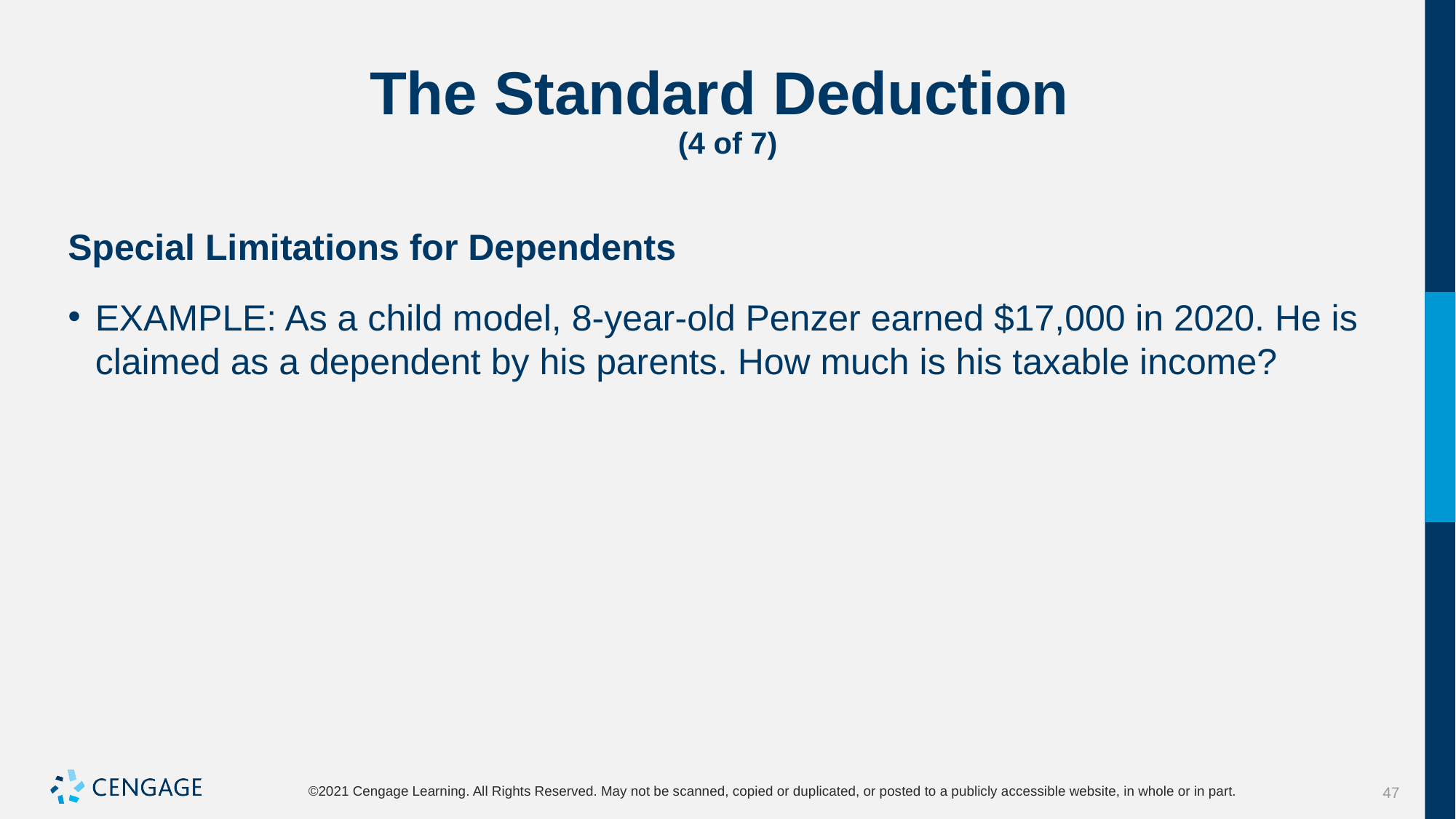

# The Standard Deduction (4 of 7)
Special Limitations for Dependents
EXAMPLE: As a child model, 8-year-old Penzer earned $17,000 in 2020. He is claimed as a dependent by his parents. How much is his taxable income?